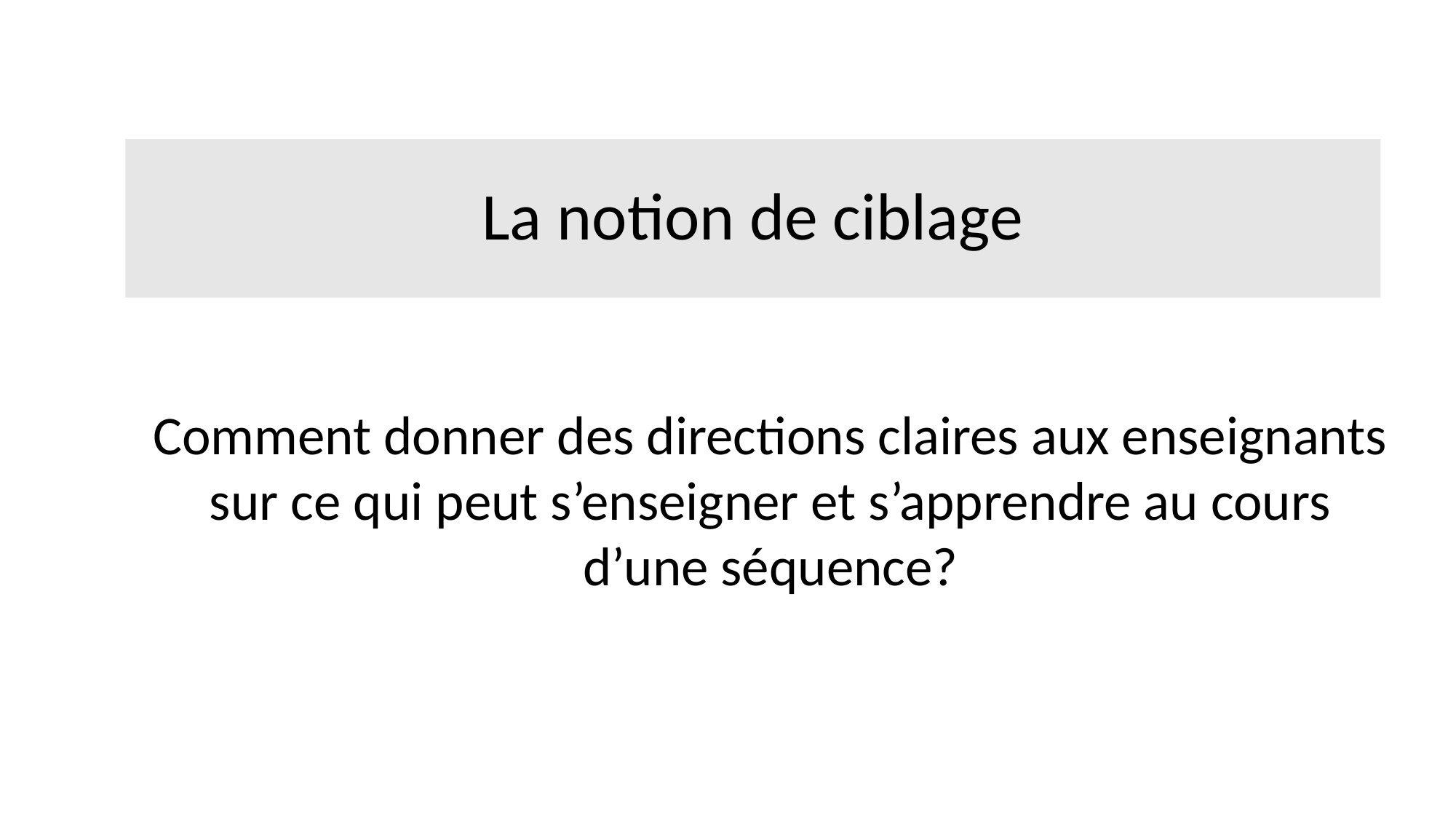

# La notion de ciblage
Comment donner des directions claires aux enseignants sur ce qui peut s’enseigner et s’apprendre au cours d’une séquence?